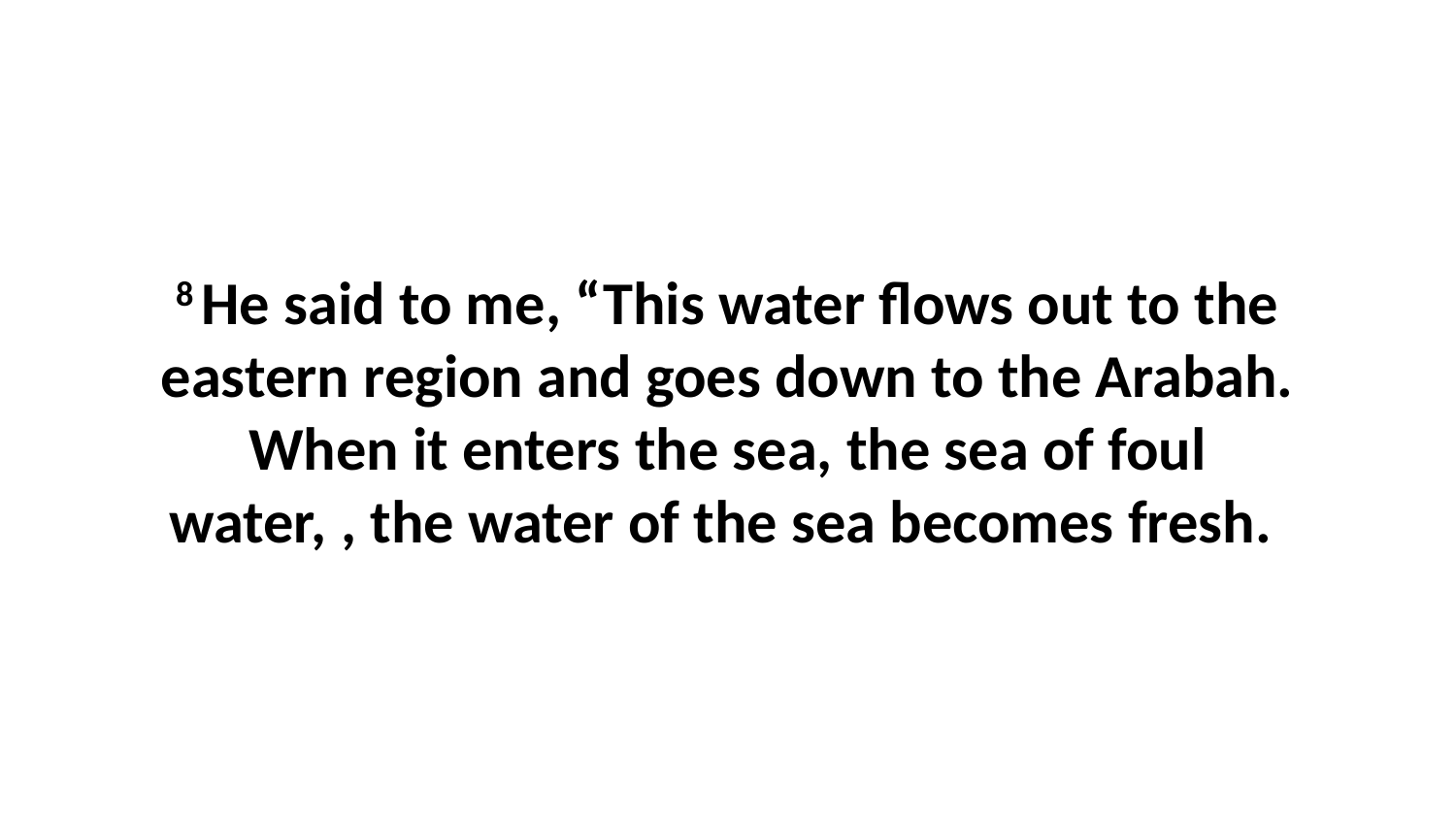

8 He said to me, “This water flows out to the eastern region and goes down to the Arabah. When it enters the sea, the sea of foul water, , the water of the sea becomes fresh.